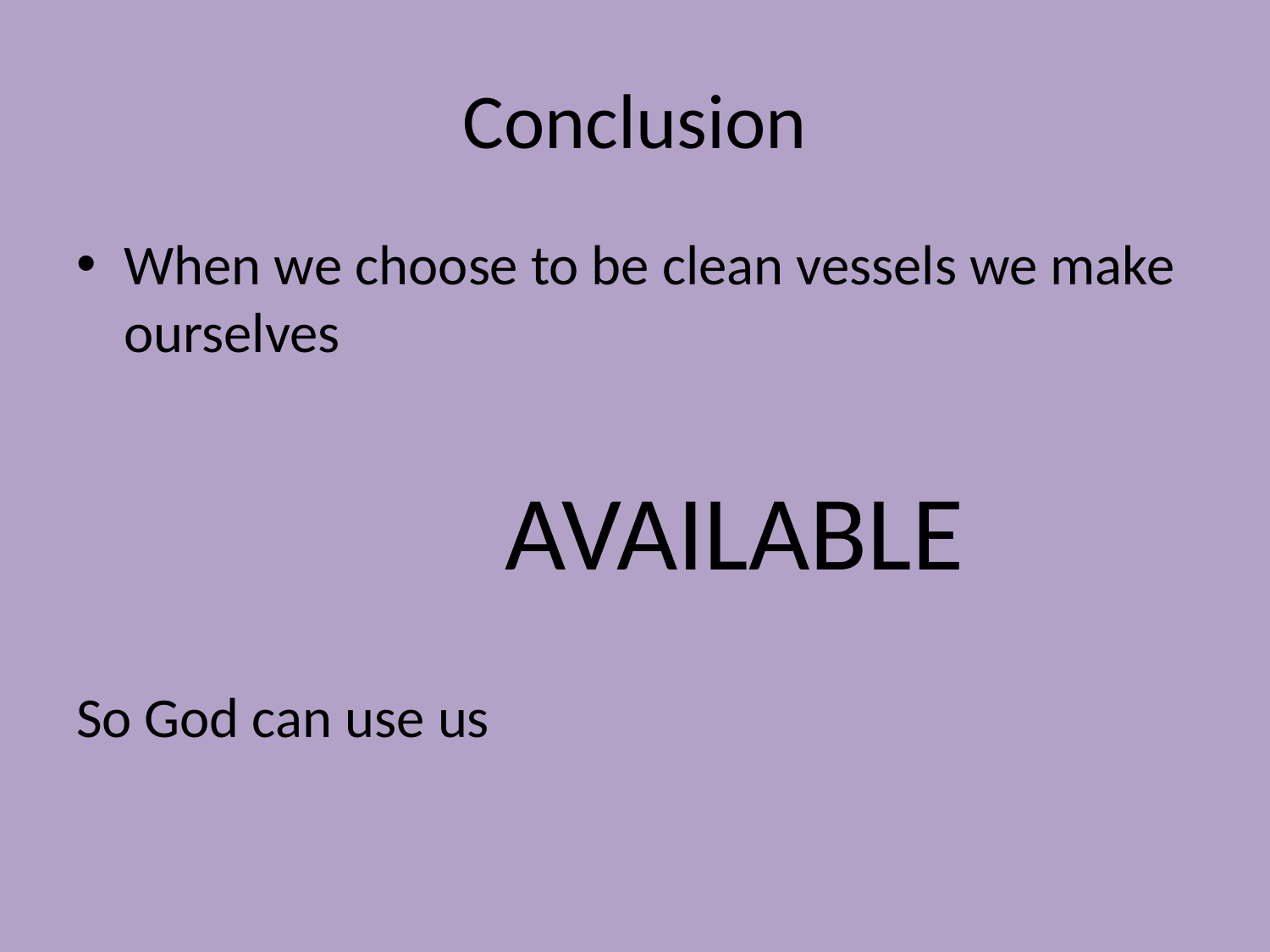

# Conclusion
When we choose to be clean vessels we make ourselves

				AVAILABLE

So God can use us